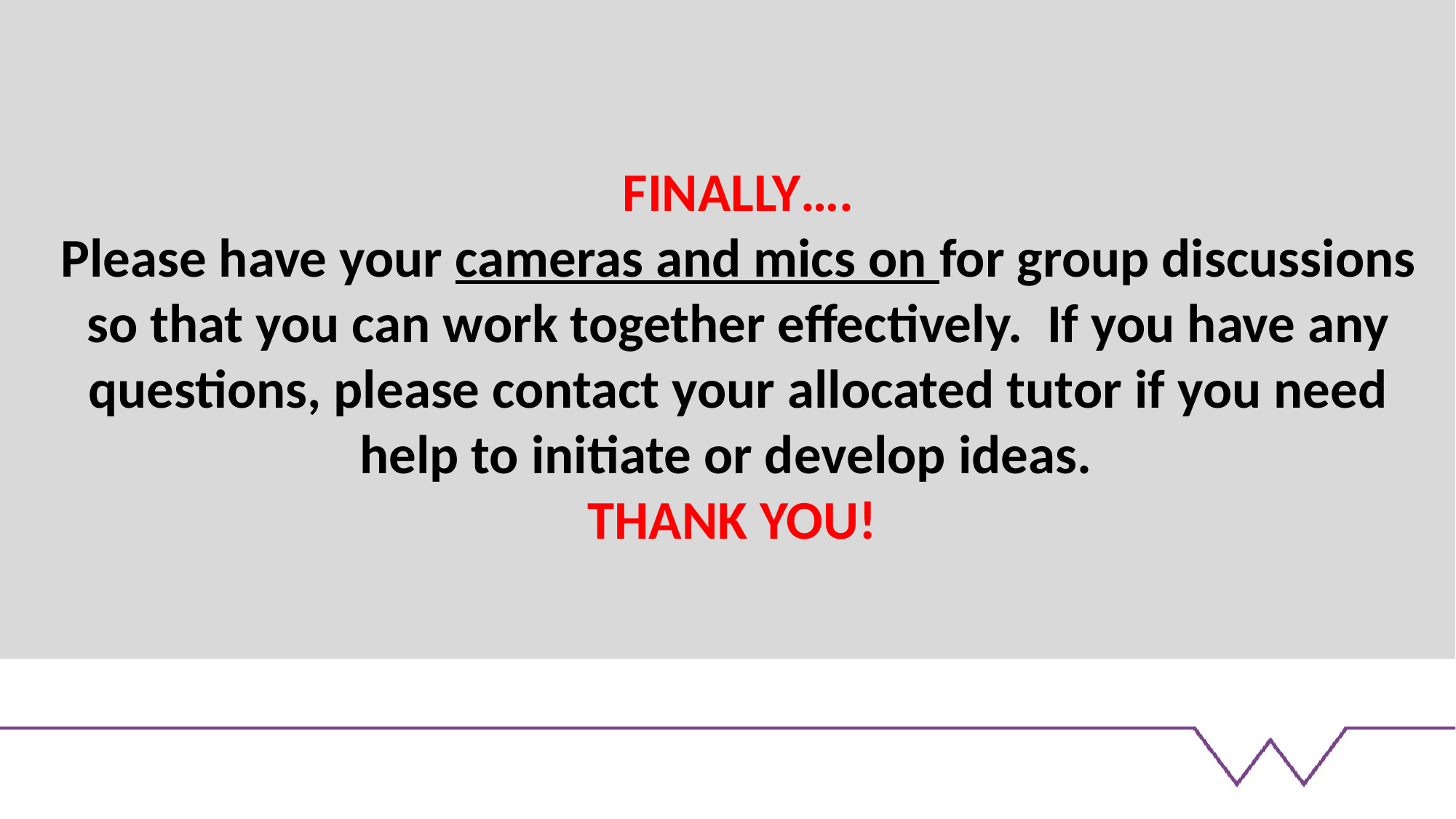

FINALLY….
Please have your cameras and mics on for group discussions so that you can work together effectively.  If you have any questions, please contact your allocated tutor if you need help to initiate or develop ideas.
THANK YOU!